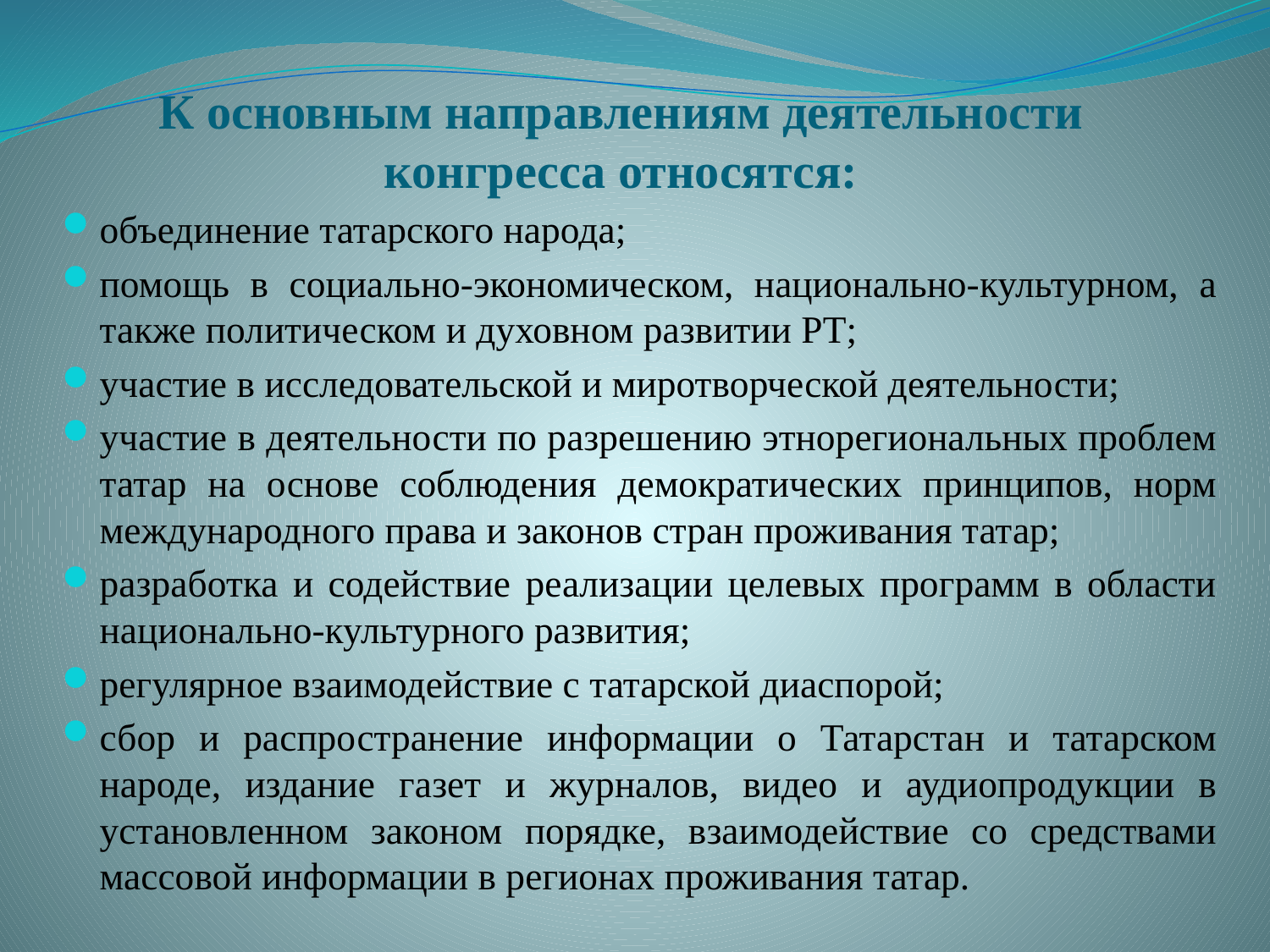

# К основным направлениям деятельности конгресса относятся:
объединение татарского народа;
помощь в социально-экономическом, национально-культурном, а также политическом и духовном развитии РТ;
участие в исследовательской и миротворческой деятельности;
участие в деятельности по разрешению этнорегиональных проблем татар на основе соблюдения демократических принципов, норм международного права и законов стран проживания татар;
разработка и содействие реализации целевых программ в области национально-культурного развития;
регулярное взаимодействие с татарской диаспорой;
сбор и распространение информации о Татарстан и татарском народе, издание газет и журналов, видео и аудиопродукции в установленном законом порядке, взаимодействие со средствами массовой информации в регионах проживания татар.